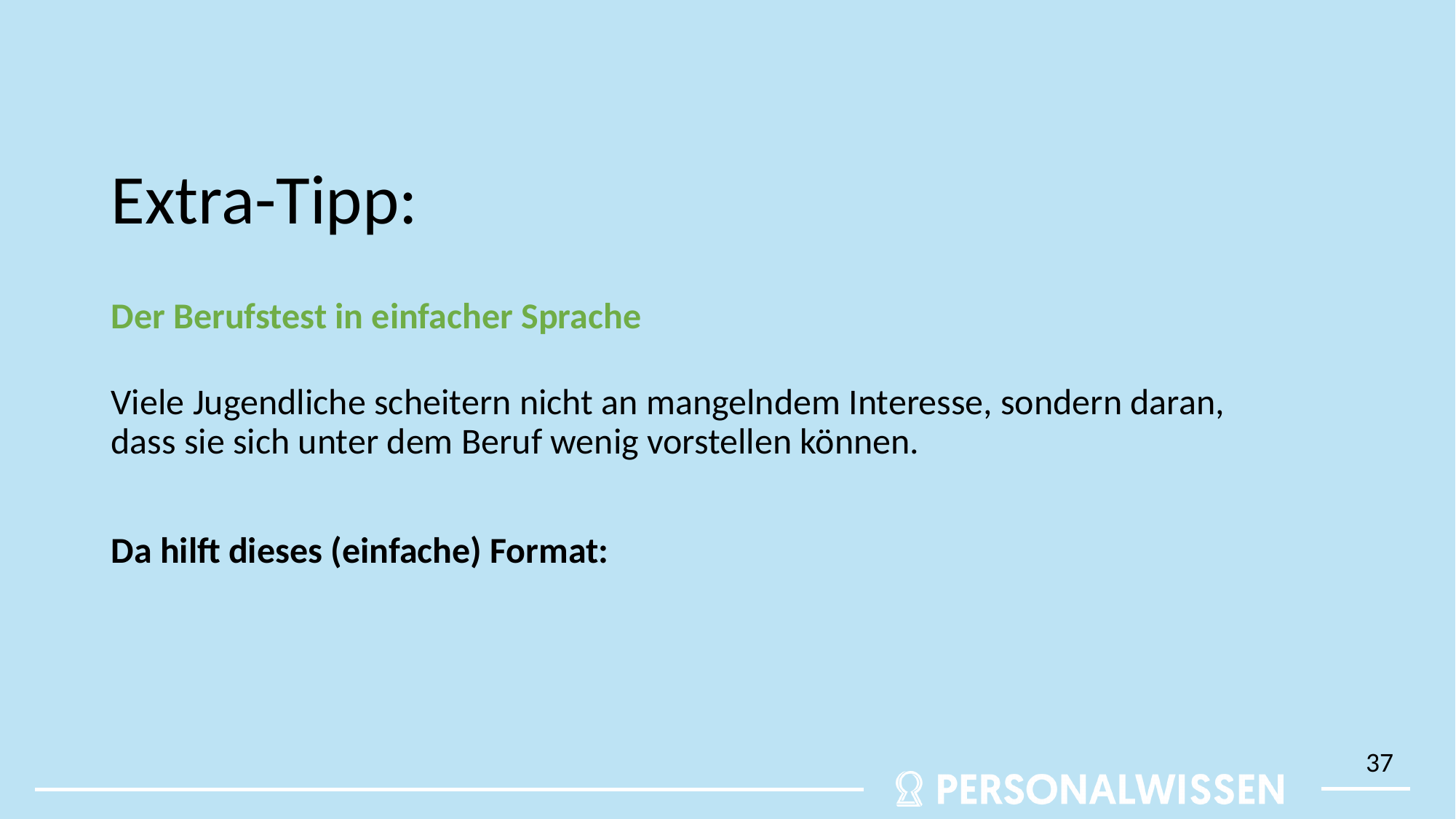

# Extra-Tipp:
Der Berufstest in einfacher Sprache
Viele Jugendliche scheitern nicht an mangelndem Interesse, sondern daran, dass sie sich unter dem Beruf wenig vorstellen können.

Da hilft dieses (einfache) Format:

37